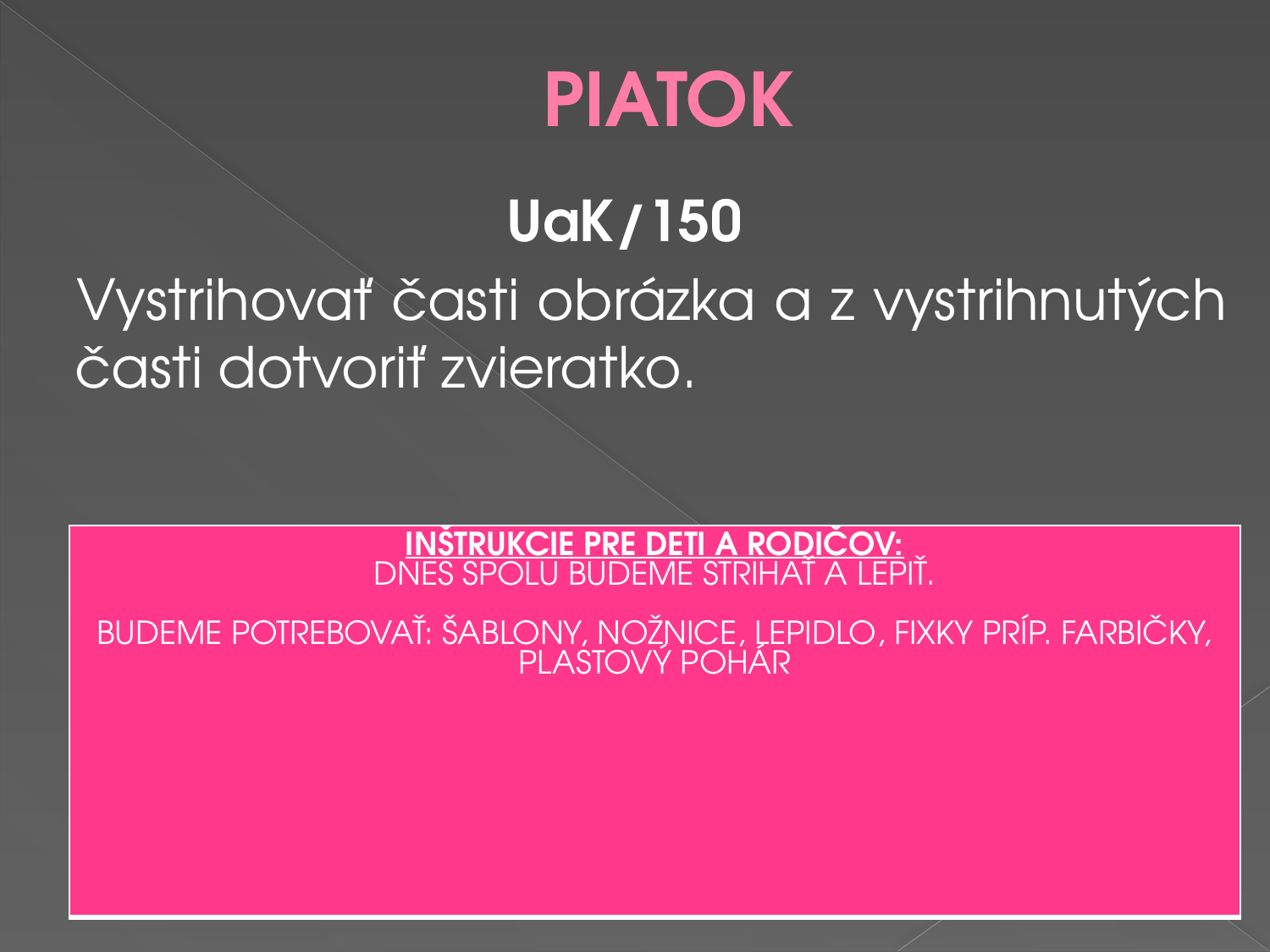

# PIATOK
UaK/150
   Vystrihovať časti obrázka a z vystrihnutých časti dotvoriť zvieratko.

| INŠTRUKCIE PRE DETI A RODIČOV: DNES SPOLU BUDEME STRIHAŤ A LEPIŤ. BUDEME POTREBOVAŤ: ŠABLONY, NOŽNICE, LEPIDLO, FIXKY PRÍP. FARBIČKY, PLASTOVÝ POHÁR |
| --- |